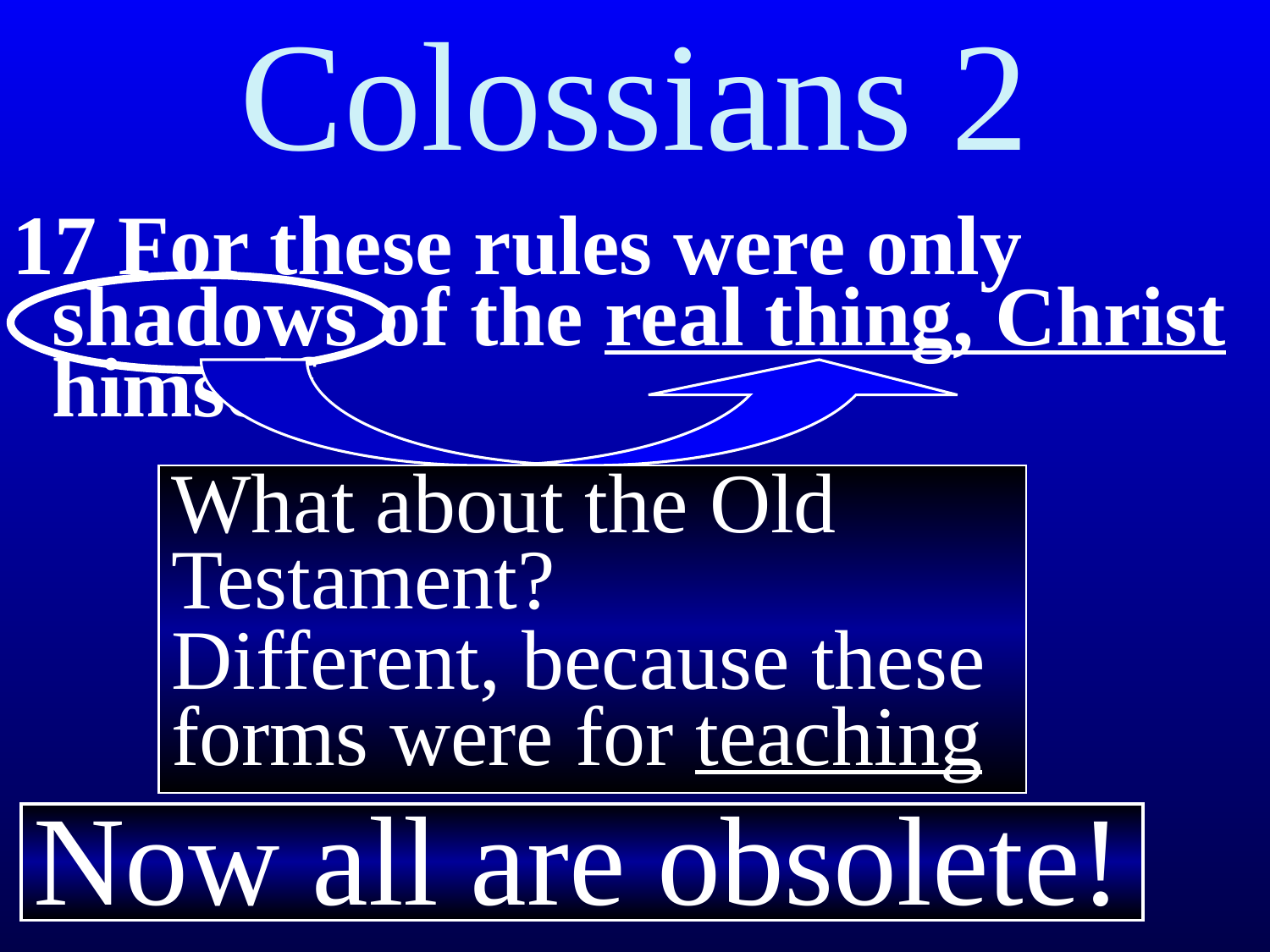

# Colossians 2
17 For these rules were only shadows of the real thing, Christ himself.

What about the Old Testament?
Different, because these forms were for teaching
Now all are obsolete!